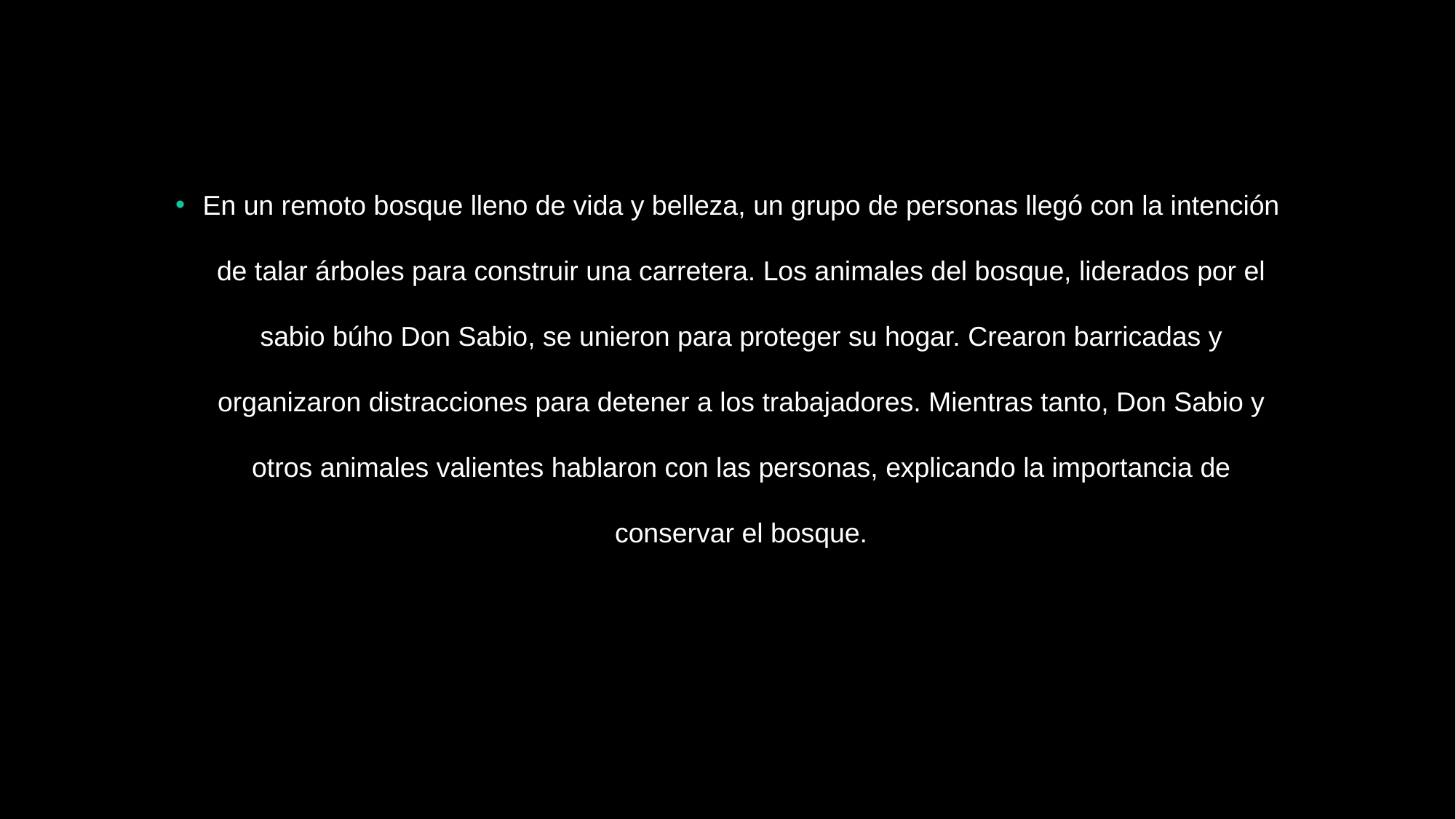

En un remoto bosque lleno de vida y belleza, un grupo de personas llegó con la intención de talar árboles para construir una carretera. Los animales del bosque, liderados por el sabio búho Don Sabio, se unieron para proteger su hogar. Crearon barricadas y organizaron distracciones para detener a los trabajadores. Mientras tanto, Don Sabio y otros animales valientes hablaron con las personas, explicando la importancia de conservar el bosque.